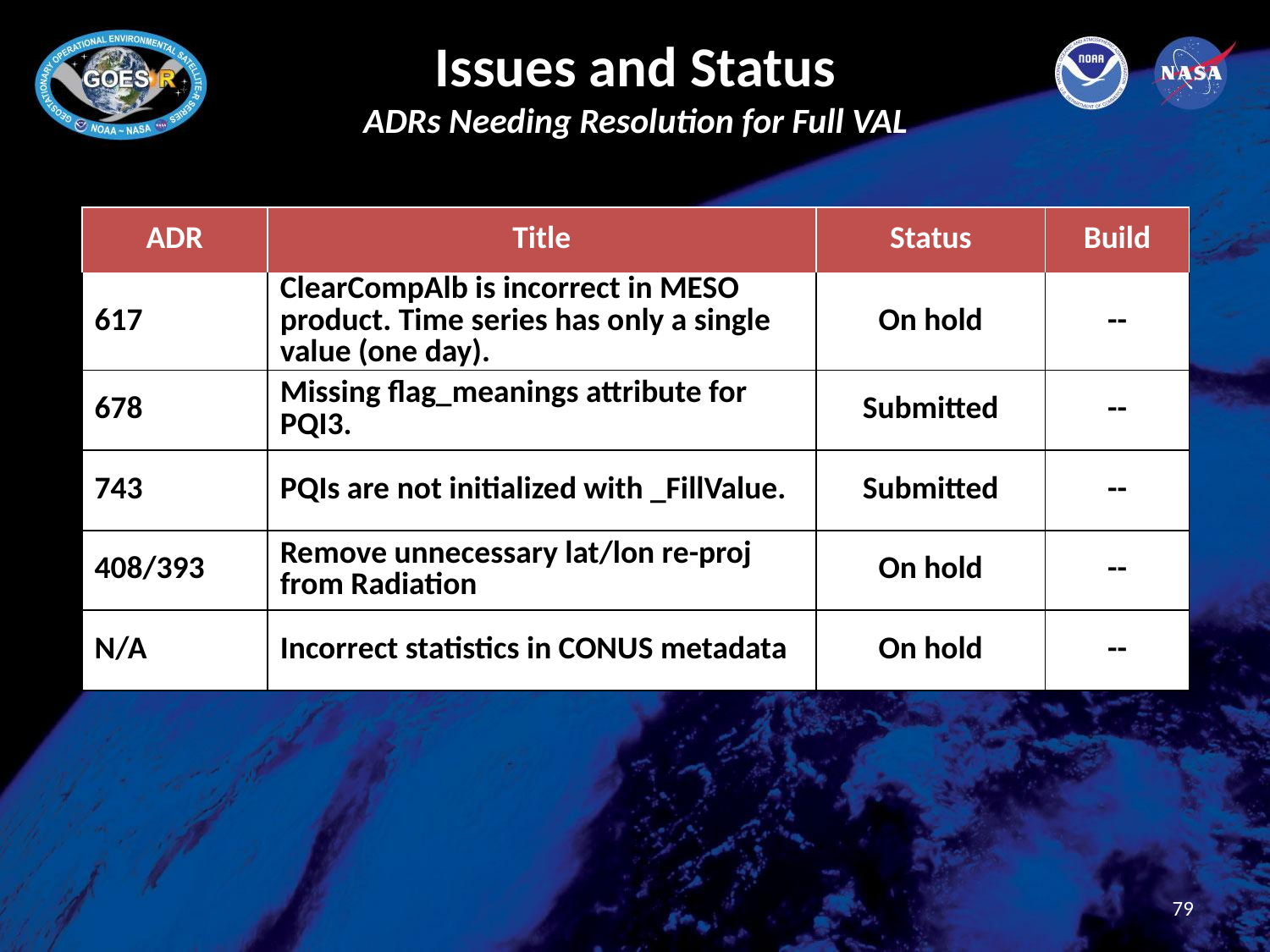

# Issues and Status ADRs Needing Resolution for Full VAL
| ADR | Title | Status | Build |
| --- | --- | --- | --- |
| 617 | ClearCompAlb is incorrect in MESO product. Time series has only a single value (one day). | On hold | -- |
| 678 | Missing flag\_meanings attribute for PQI3. | Submitted | -- |
| 743 | PQIs are not initialized with \_FillValue. | Submitted | -- |
| 408/393 | Remove unnecessary lat/lon re-proj from Radiation | On hold | -- |
| N/A | Incorrect statistics in CONUS metadata | On hold | -- |
79